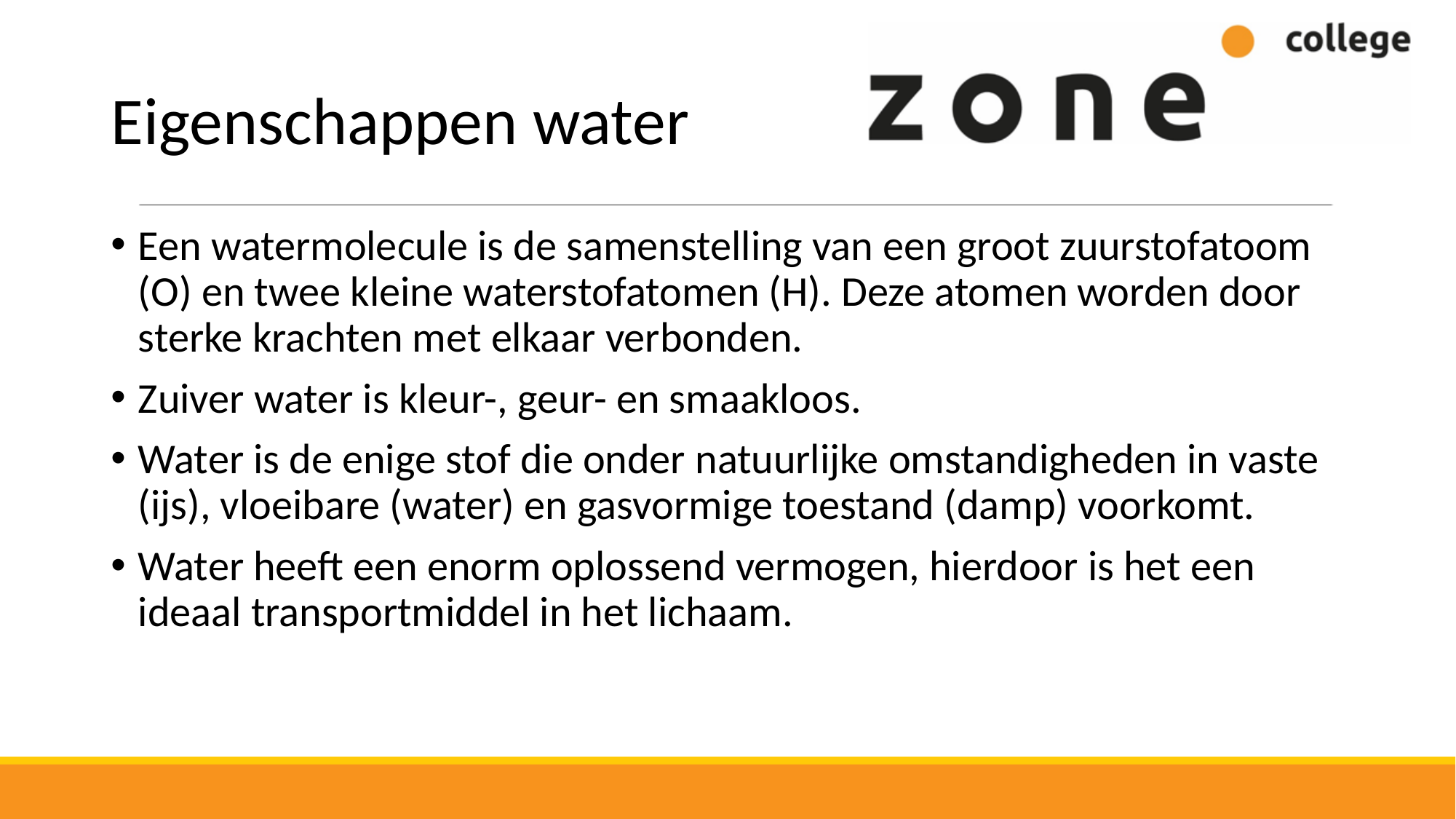

# Eigenschappen water
Een watermolecule is de samenstelling van een groot zuurstofatoom (O) en twee kleine waterstofatomen (H). Deze atomen worden door sterke krachten met elkaar verbonden.
Zuiver water is kleur-, geur- en smaakloos.
Water is de enige stof die onder natuurlijke omstandigheden in vaste (ijs), vloeibare (water) en gasvormige toestand (damp) voorkomt.
Water heeft een enorm oplossend vermogen, hierdoor is het een ideaal transportmiddel in het lichaam.